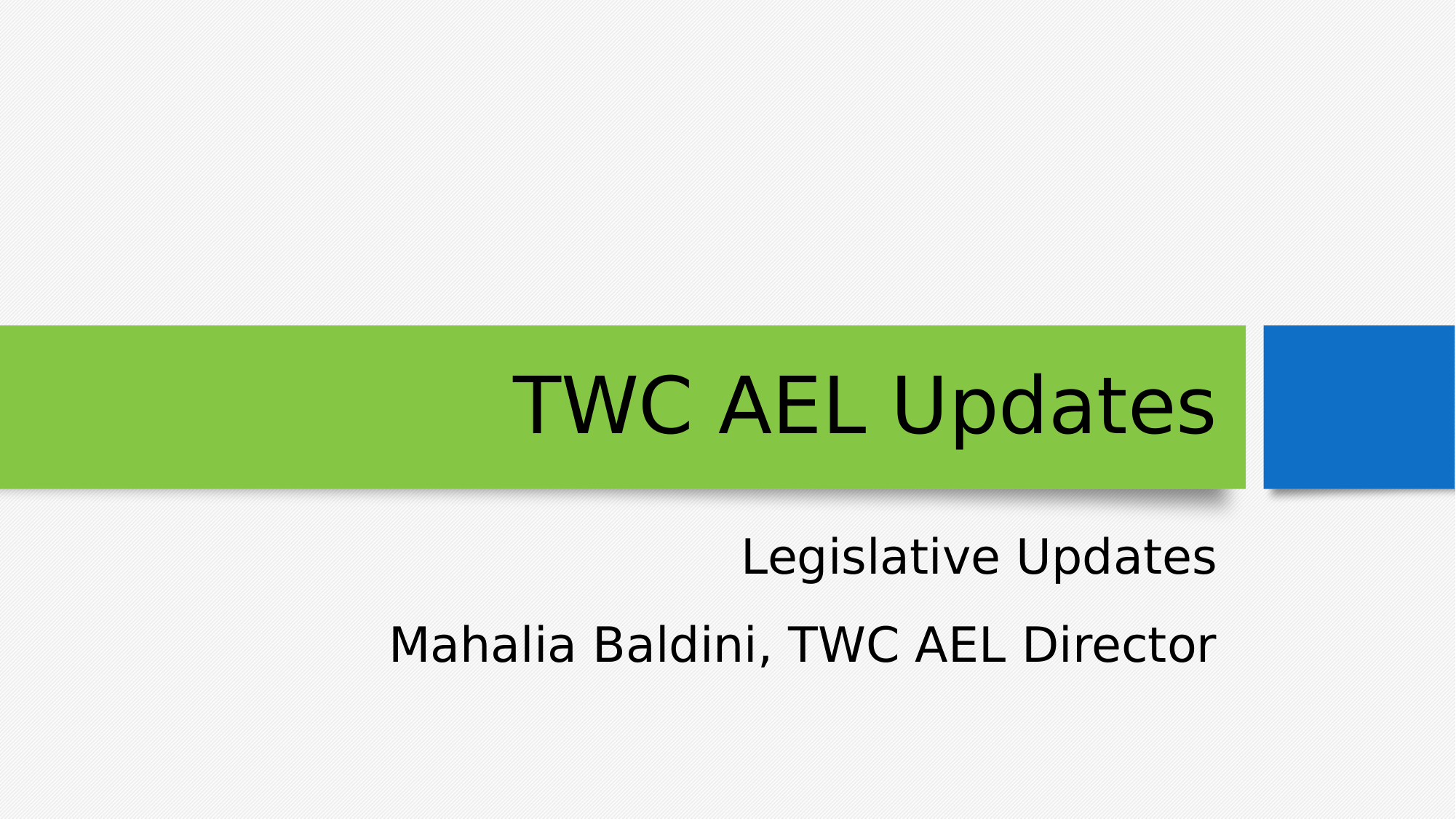

# TWC AEL Updates
Legislative Updates
Mahalia Baldini, TWC AEL Director